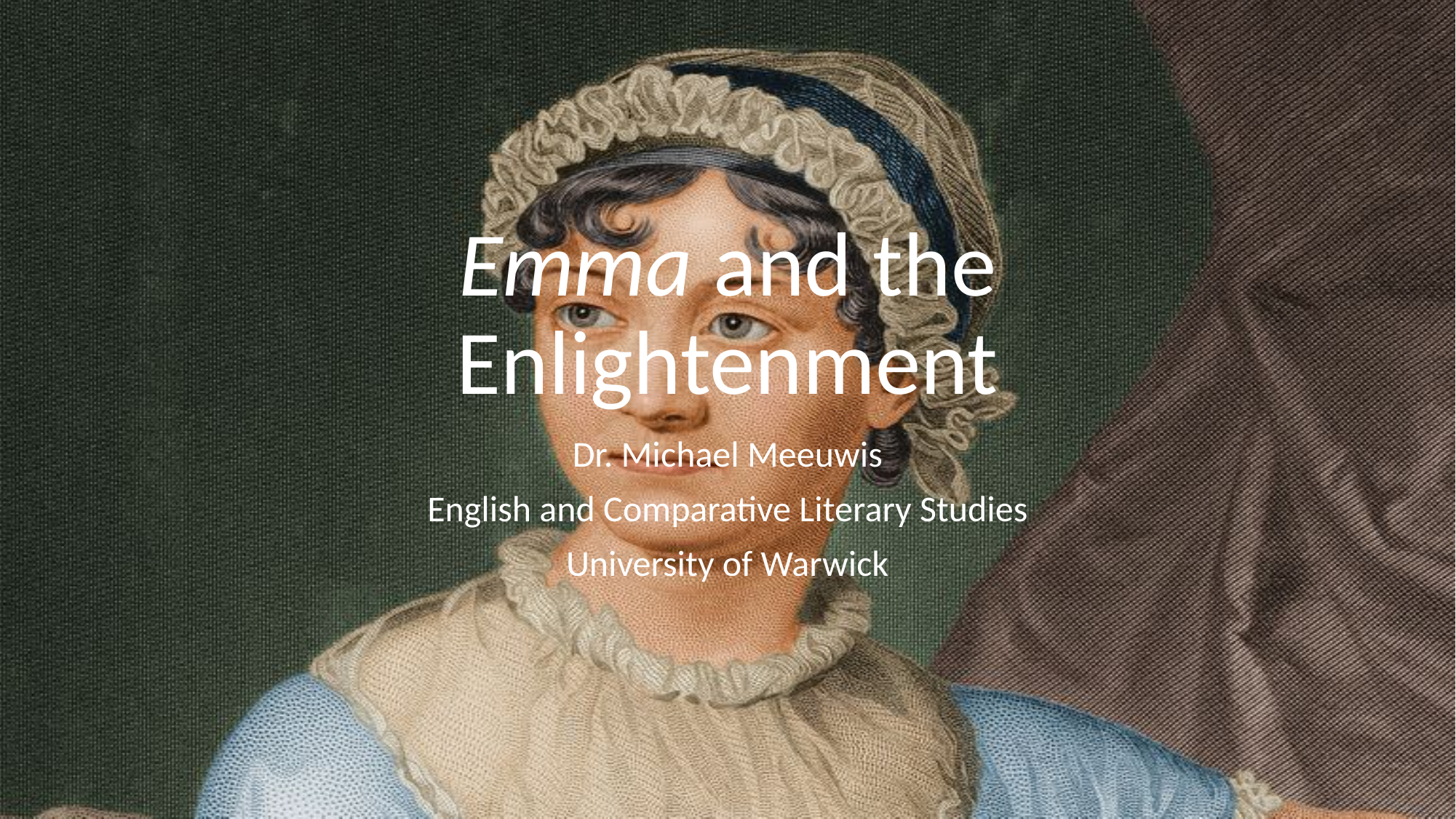

# Emma and the Enlightenment
Dr. Michael Meeuwis
English and Comparative Literary Studies
University of Warwick